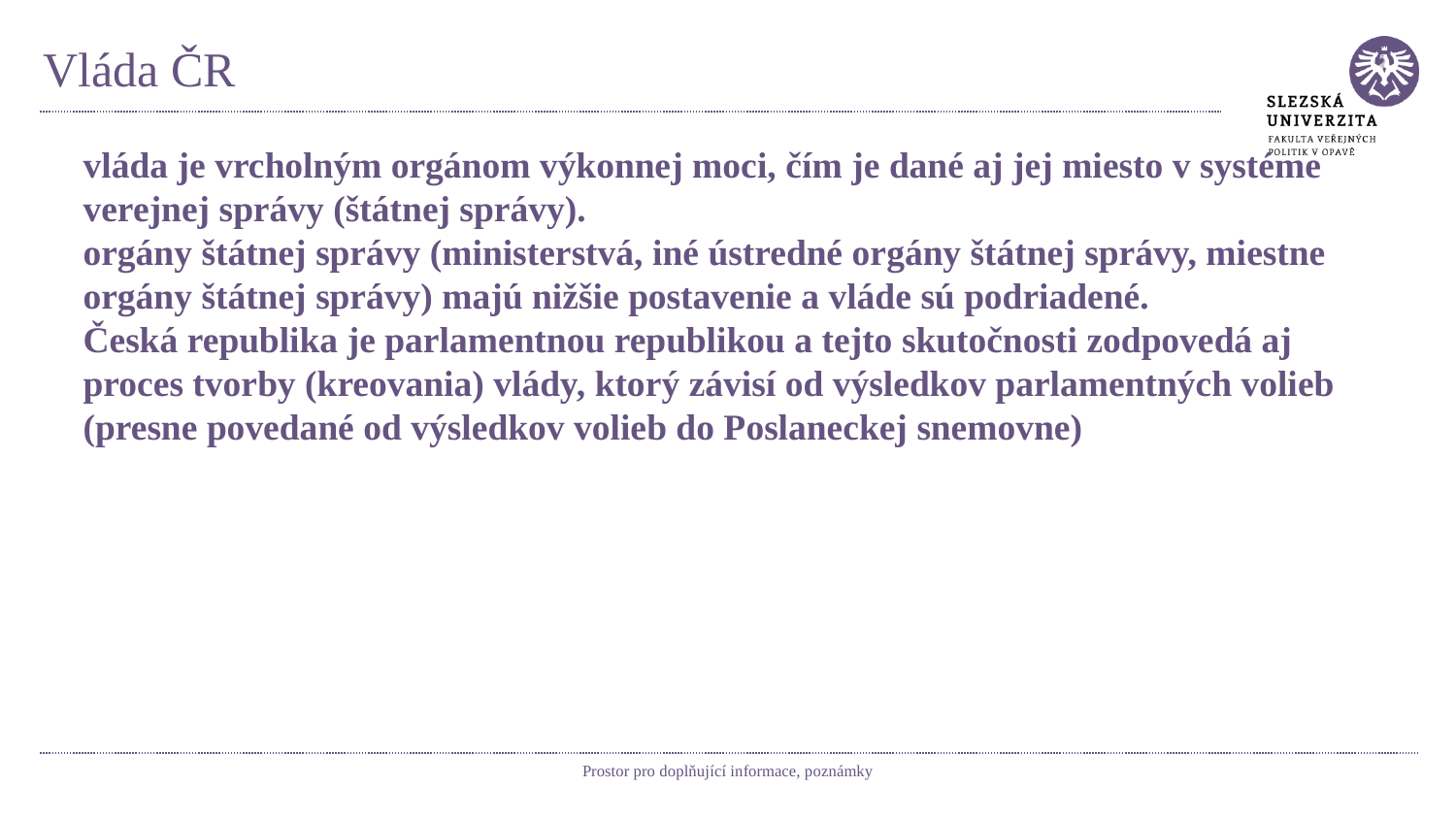

# Vláda ČR
vláda je vrcholným orgánom výkonnej moci, čím je dané aj jej miesto v systéme verejnej správy (štátnej správy).
orgány štátnej správy (ministerstvá, iné ústredné orgány štátnej správy, miestne orgány štátnej správy) majú nižšie postavenie a vláde sú podriadené.
Česká republika je parlamentnou republikou a tejto skutočnosti zodpovedá aj proces tvorby (kreovania) vlády, ktorý závisí od výsledkov parlamentných volieb (presne povedané od výsledkov volieb do Poslaneckej snemovne)
Prostor pro doplňující informace, poznámky